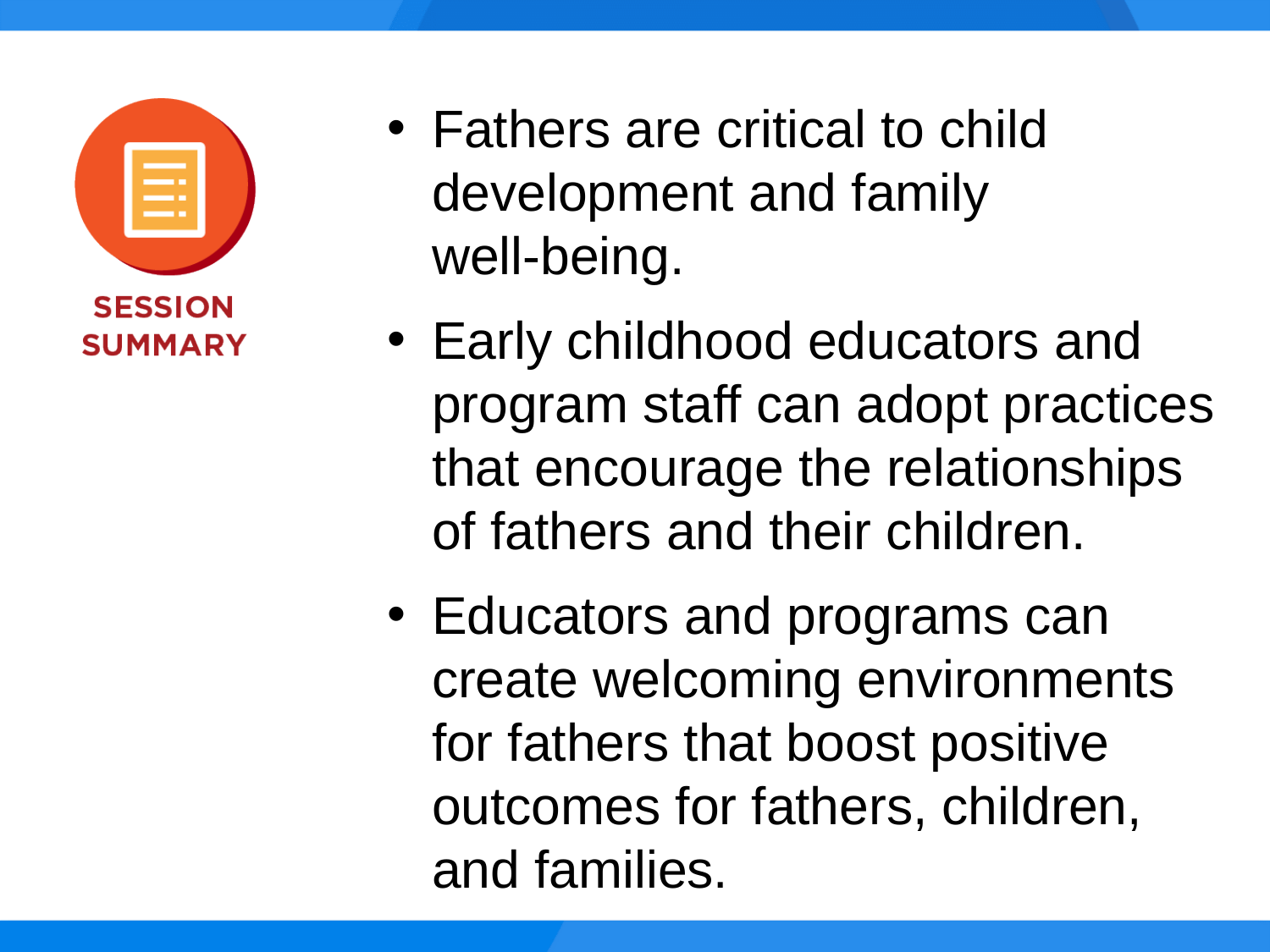

Fathers are critical to child development and family
well-being.
Early childhood educators and program staff can adopt practices that encourage the relationships of fathers and their children.
Educators and programs can create welcoming environments for fathers that boost positive outcomes for fathers, children, and families.